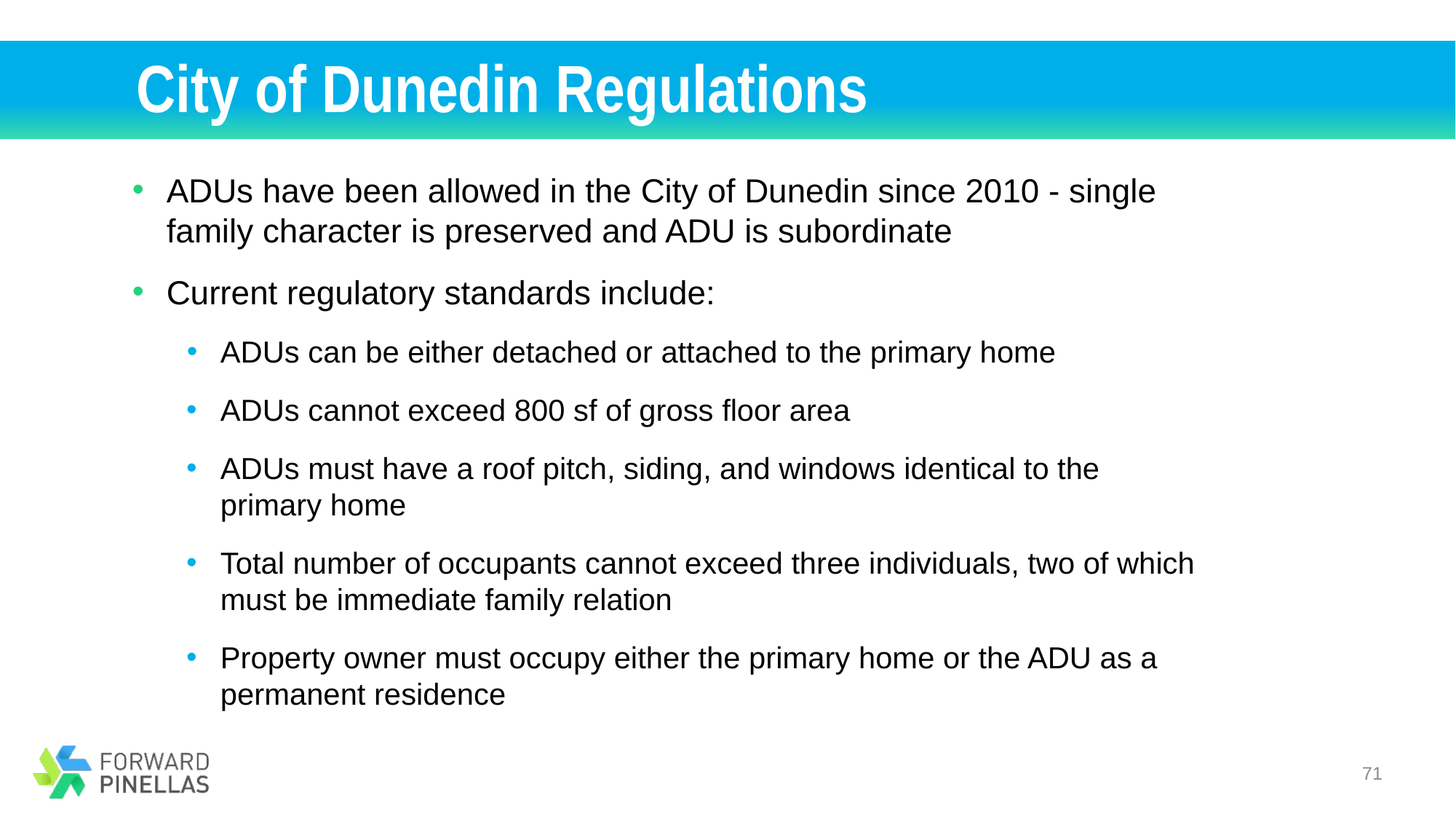

# City of Dunedin Regulations
ADUs have been allowed in the City of Dunedin since 2010 - single family character is preserved and ADU is subordinate

Current regulatory standards include:

ADUs can be either detached or attached to the primary home

ADUs cannot exceed 800 sf of gross floor area

ADUs must have a roof pitch, siding, and windows identical to the primary home

Total number of occupants cannot exceed three individuals, two of which must be immediate family relation

Property owner must occupy either the primary home or the ADU as a permanent residence

71